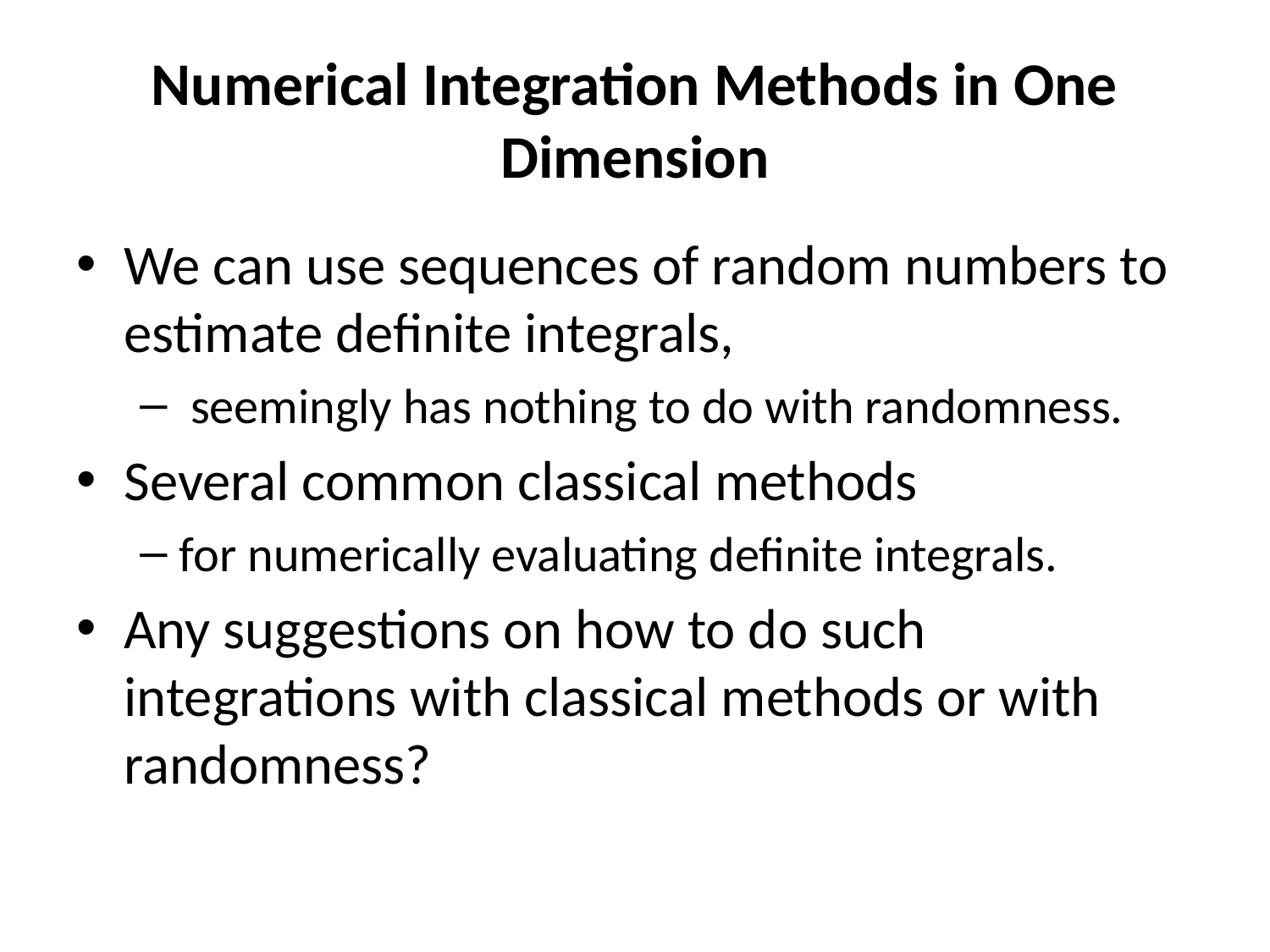

# Numerical Integration Methods in One Dimension
We can use sequences of random numbers to estimate definite integrals,
 seemingly has nothing to do with randomness.
Several common classical methods
for numerically evaluating definite integrals.
Any suggestions on how to do such integrations with classical methods or with randomness?